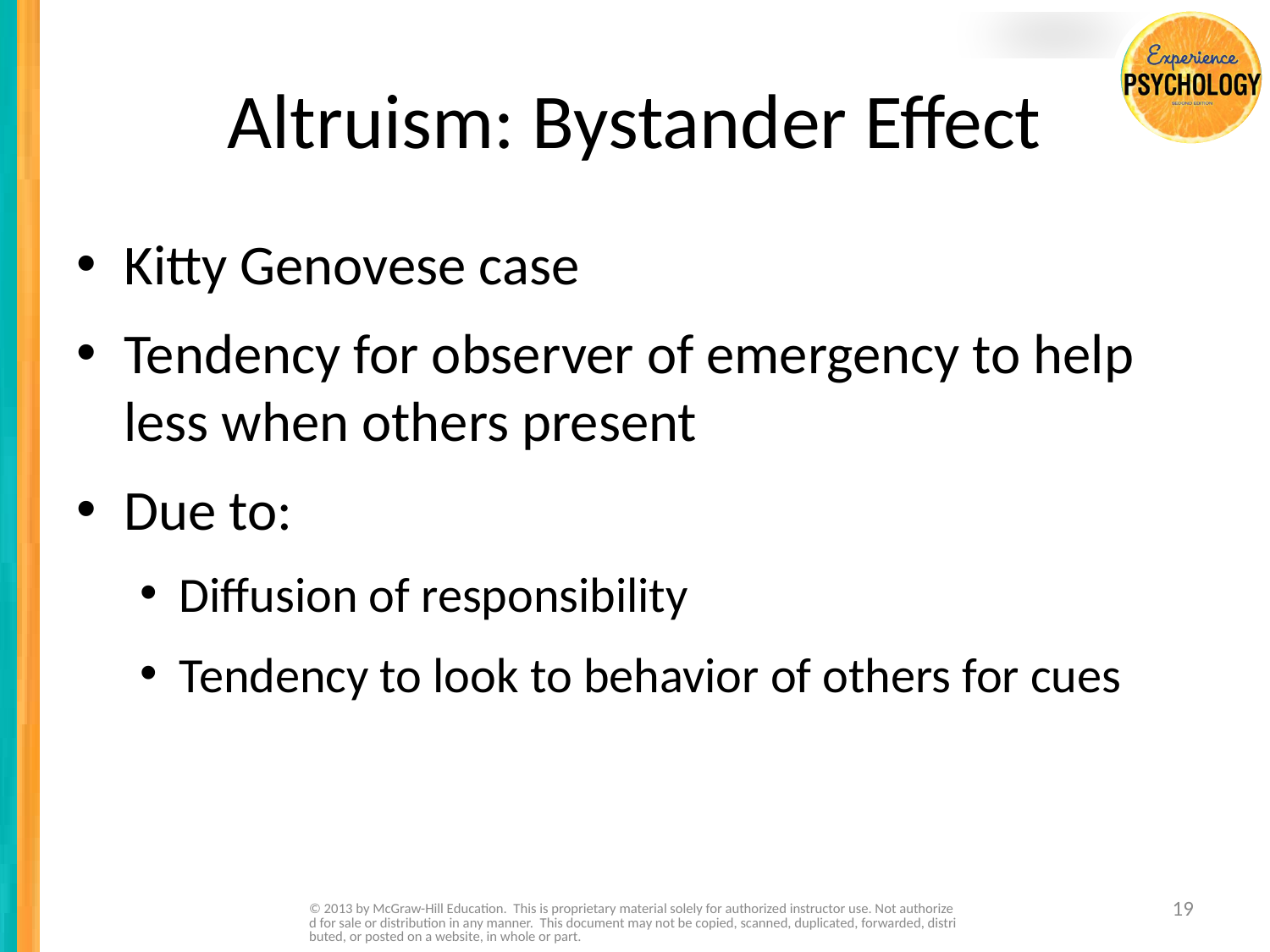

# Altruism: Bystander Effect
Kitty Genovese case
Tendency for observer of emergency to help less when others present
Due to:
Diffusion of responsibility
Tendency to look to behavior of others for cues
© 2013 by McGraw-Hill Education.  This is proprietary material solely for authorized instructor use. Not authorized for sale or distribution in any manner.  This document may not be copied, scanned, duplicated, forwarded, distributed, or posted on a website, in whole or part.
19